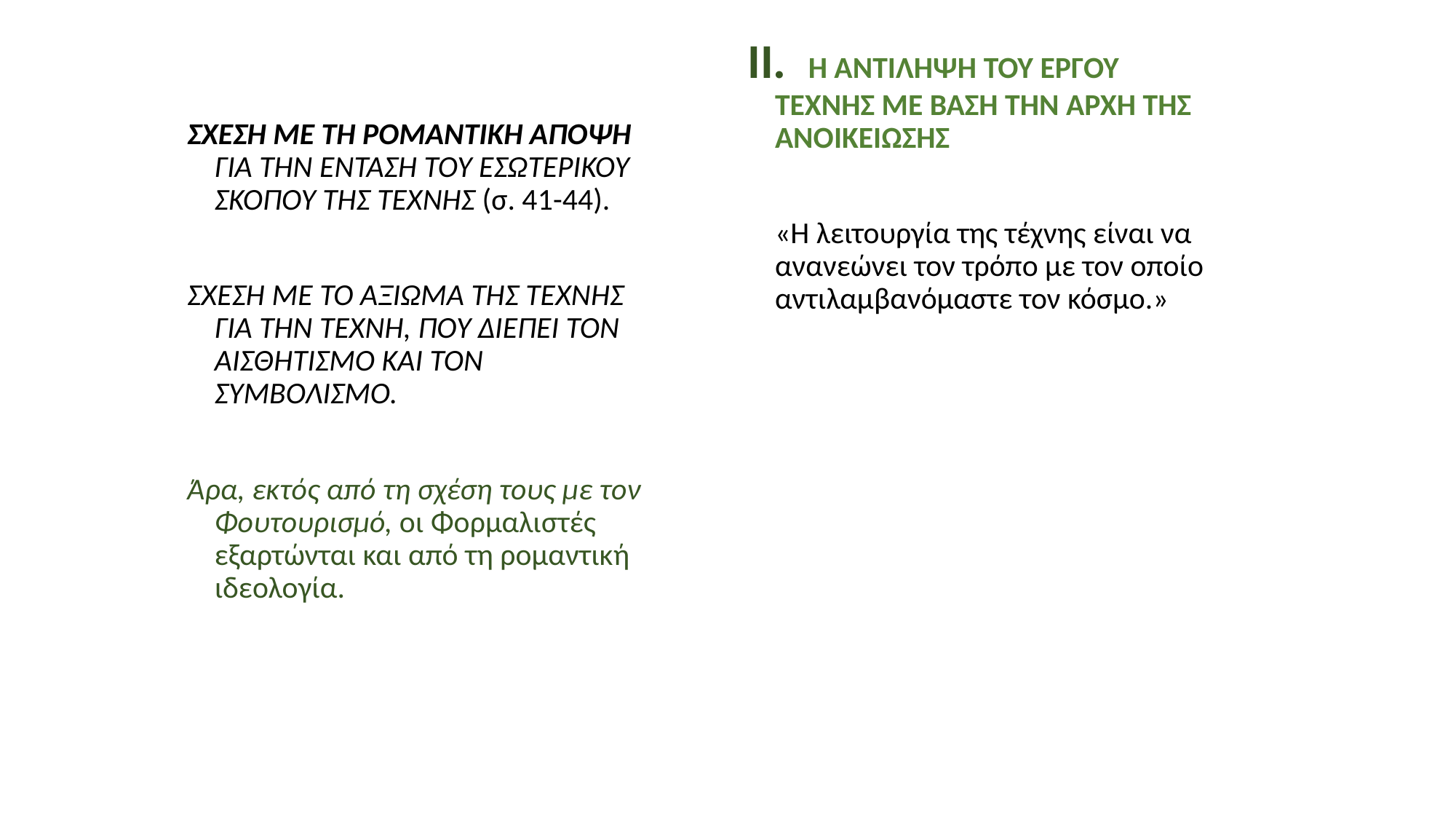

ΙΙ.  Η ΑΝΤΙΛΗΨΗ ΤΟΥ ΕΡΓΟΥ ΤΕΧΝΗΣ ΜΕ ΒΑΣΗ ΤΗΝ ΑΡΧΗ ΤΗΣ ΑΝΟΙΚΕΙΩΣΗΣ

	«Η λειτουργία της τέχνης είναι να ανανεώνει τον τρόπο με τον οποίο αντιλαμβανόμαστε τον κόσμο.»

ΣΧΕΣΗ ΜΕ ΤΗ ΡΟΜΑΝΤΙΚΗ ΑΠΟΨΗ ΓΙΑ ΤΗΝ ΕΝΤΑΣΗ ΤΟΥ ΕΣΩΤΕΡΙΚΟΥ ΣΚΟΠΟΥ ΤΗΣ ΤΕΧΝΗΣ (σ. 41-44).

ΣΧΕΣΗ ΜΕ ΤΟ ΑΞΙΩΜΑ ΤΗΣ ΤΕΧΝΗΣ ΓΙΑ ΤΗΝ ΤΕΧΝΗ, ΠΟΥ ΔΙΕΠΕΙ ΤΟΝ ΑΙΣΘΗΤΙΣΜΟ ΚΑΙ ΤΟΝ ΣΥΜΒΟΛΙΣΜΟ.

Άρα, εκτός από τη σχέση τους με τον Φουτουρισμό, οι Φορμαλιστές εξαρτώνται και από τη ρομαντική ιδεολογία.